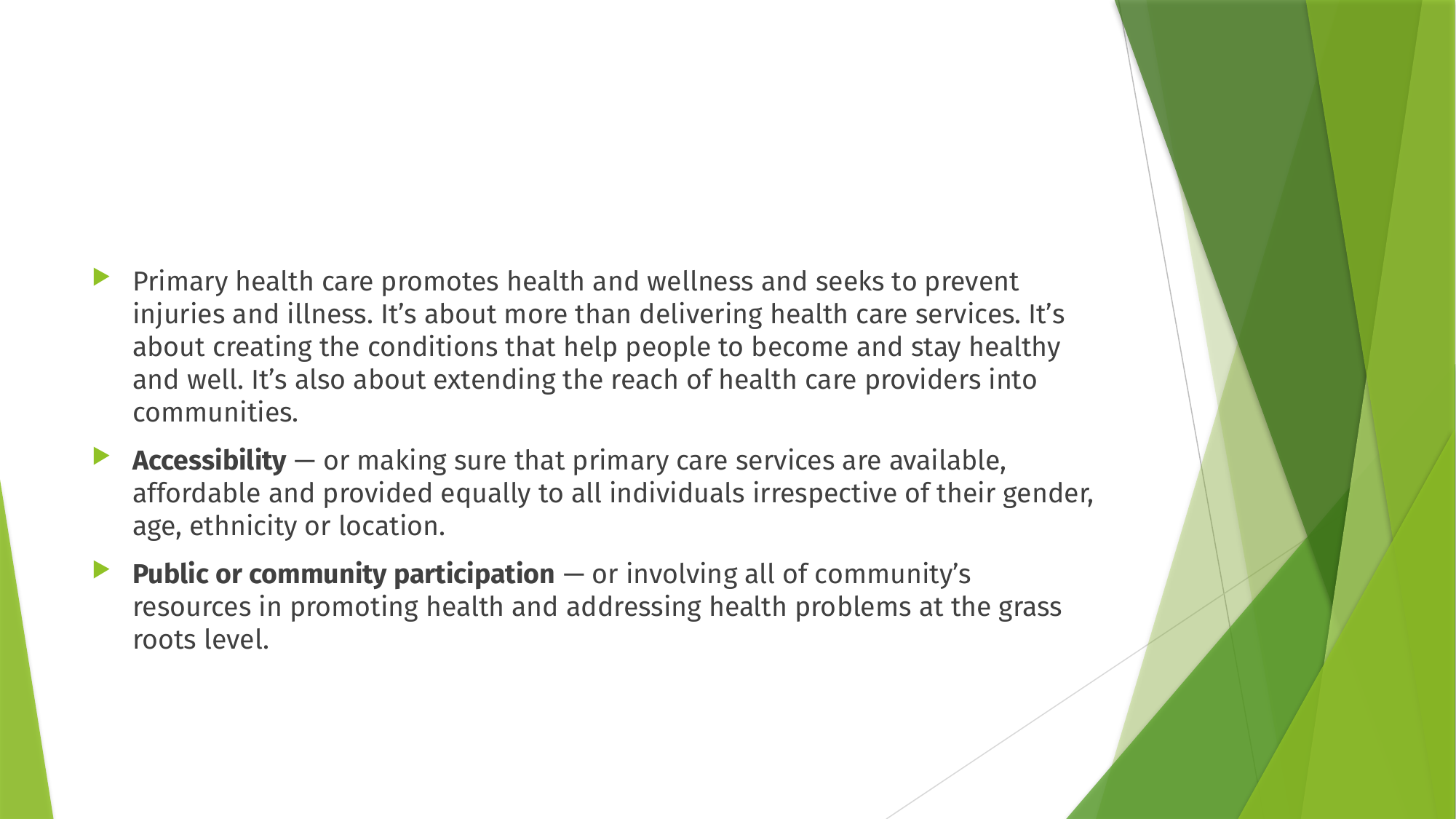

#
Primary health care promotes health and wellness and seeks to prevent injuries and illness. It’s about more than delivering health care services. It’s about creating the conditions that help people to become and stay healthy and well. It’s also about extending the reach of health care providers into communities.
Accessibility — or making sure that primary care services are available, affordable and provided equally to all individuals irrespective of their gender, age, ethnicity or location.
Public or community participation — or involving all of community’s resources in promoting health and addressing health problems at the grass roots level.